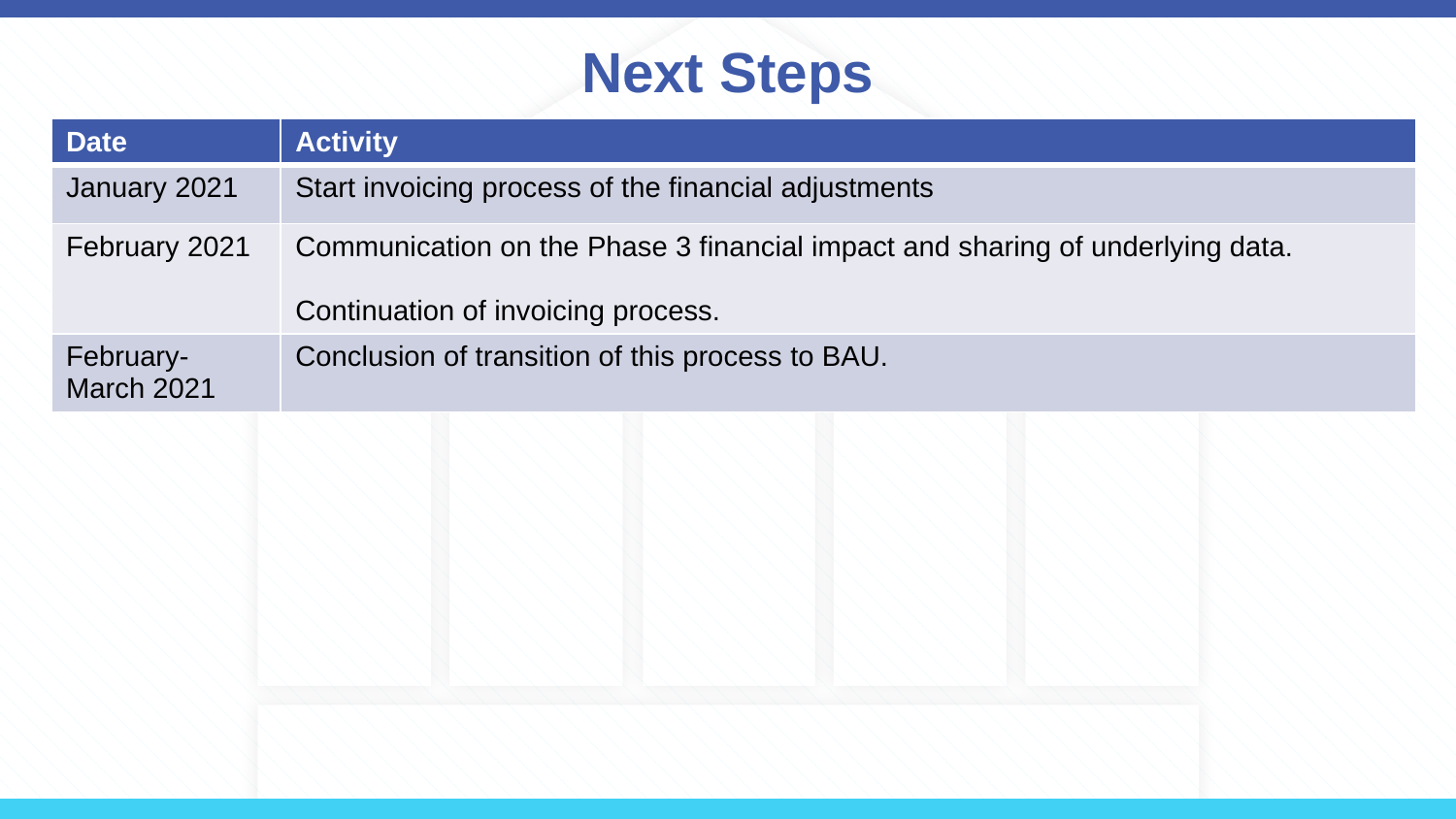

# Next Steps
| Date | Activity |
| --- | --- |
| January 2021 | Start invoicing process of the financial adjustments |
| February 2021 | Communication on the Phase 3 financial impact and sharing of underlying data. Continuation of invoicing process. |
| February-March 2021 | Conclusion of transition of this process to BAU. |